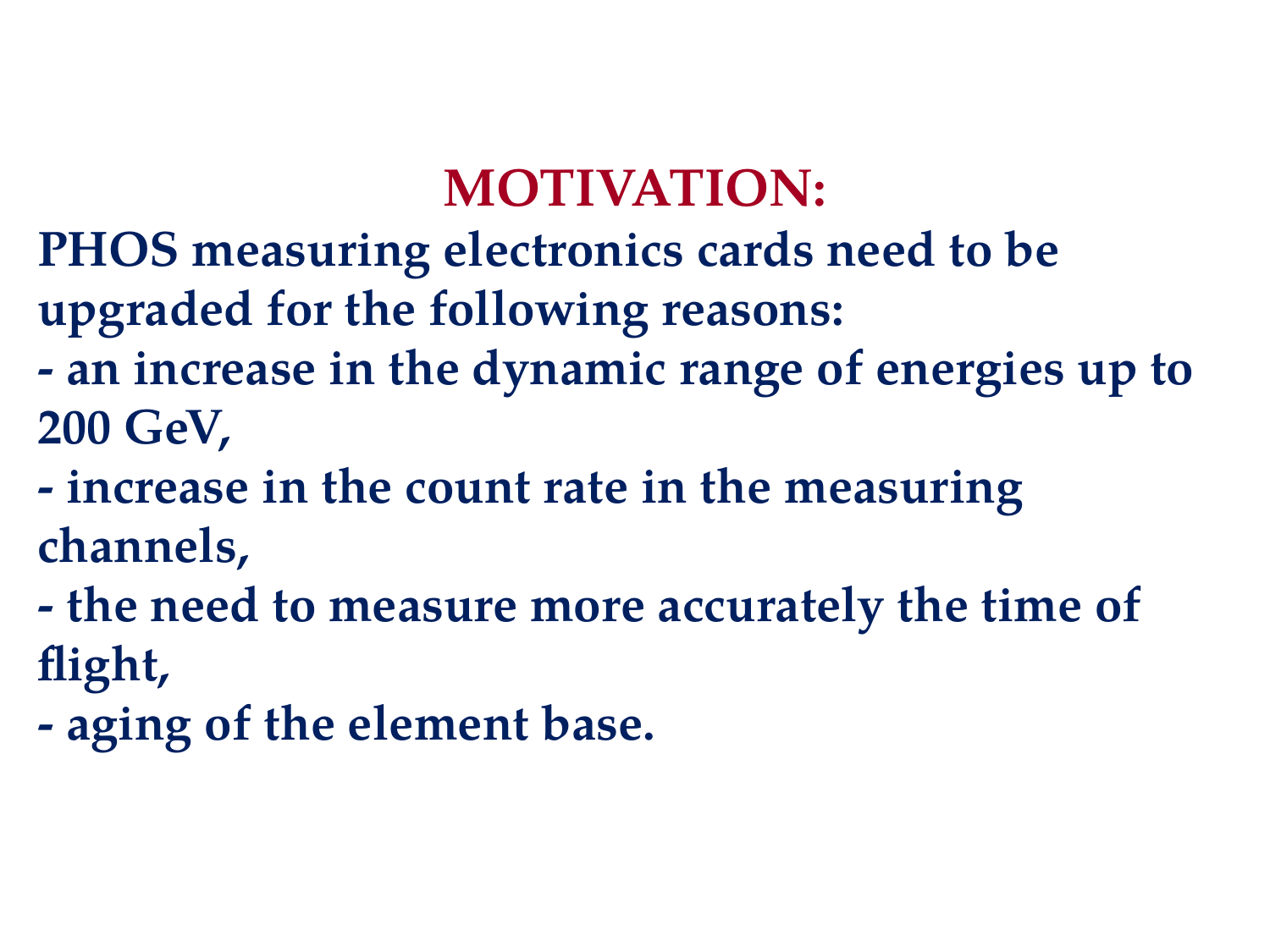

MOTIVATION:
PHOS measuring electronics cards need to be upgraded for the following reasons:
- an increase in the dynamic range of energies up to 200 GeV,
- increase in the count rate in the measuring channels,
- the need to measure more accurately the time of flight,
- aging of the element base.